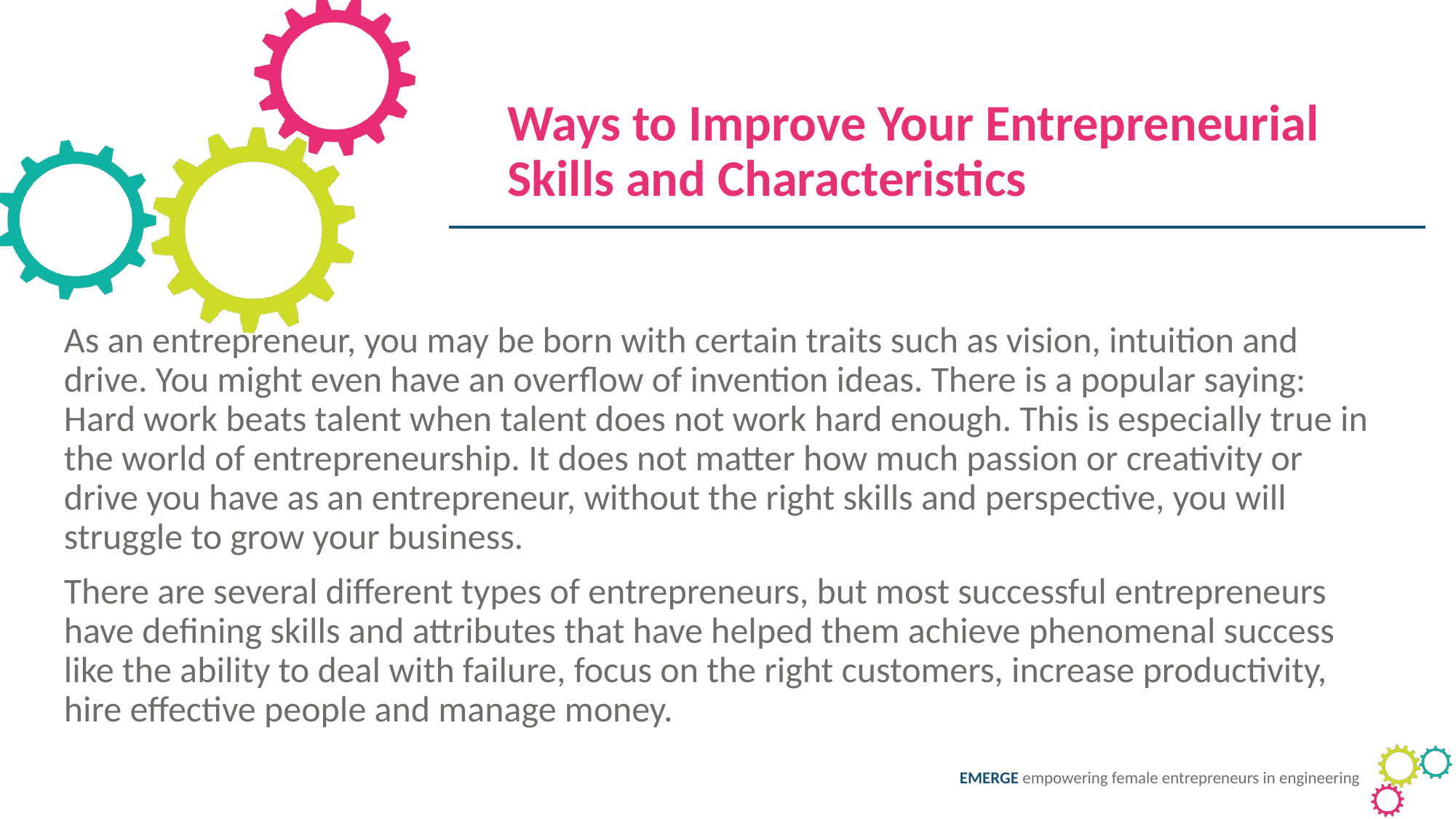

Ways to Improve Your Entrepreneurial Skills and Characteristics

As an entrepreneur, you may be born with certain traits such as vision, intuition and drive. You might even have an overflow of invention ideas. There is a popular saying: Hard work beats talent when talent does not work hard enough. This is especially true in the world of entrepreneurship. It does not matter how much passion or creativity or drive you have as an entrepreneur, without the right skills and perspective, you will struggle to grow your business.
There are several different types of entrepreneurs, but most successful entrepreneurs have defining skills and attributes that have helped them achieve phenomenal success like the ability to deal with failure, focus on the right customers, increase productivity, hire effective people and manage money.